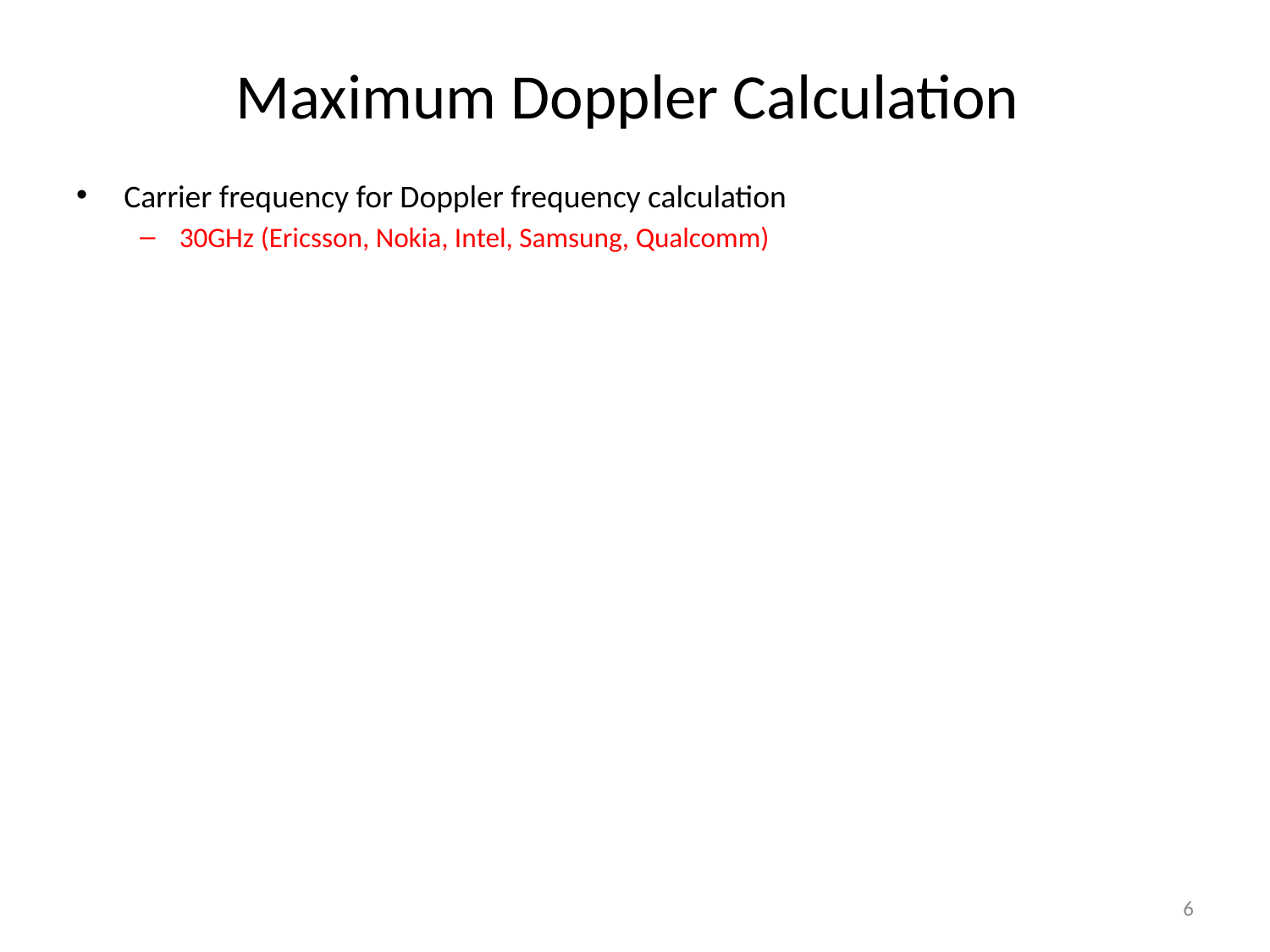

# Maximum Doppler Calculation
Carrier frequency for Doppler frequency calculation
30GHz (Ericsson, Nokia, Intel, Samsung, Qualcomm)

6